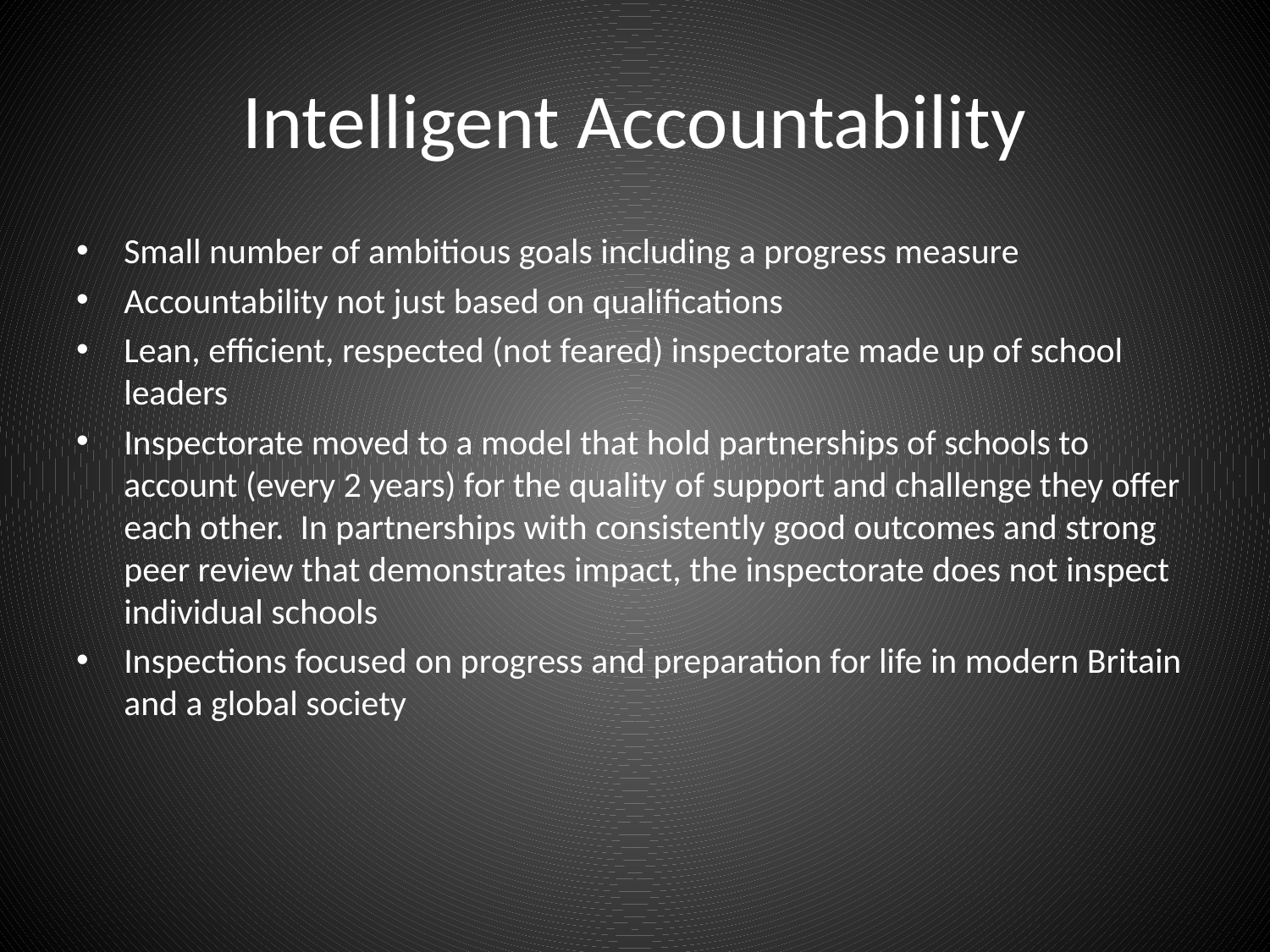

# Intelligent Accountability
Small number of ambitious goals including a progress measure
Accountability not just based on qualifications
Lean, efficient, respected (not feared) inspectorate made up of school leaders
Inspectorate moved to a model that hold partnerships of schools to account (every 2 years) for the quality of support and challenge they offer each other.  In partnerships with consistently good outcomes and strong peer review that demonstrates impact, the inspectorate does not inspect individual schools
Inspections focused on progress and preparation for life in modern Britain and a global society